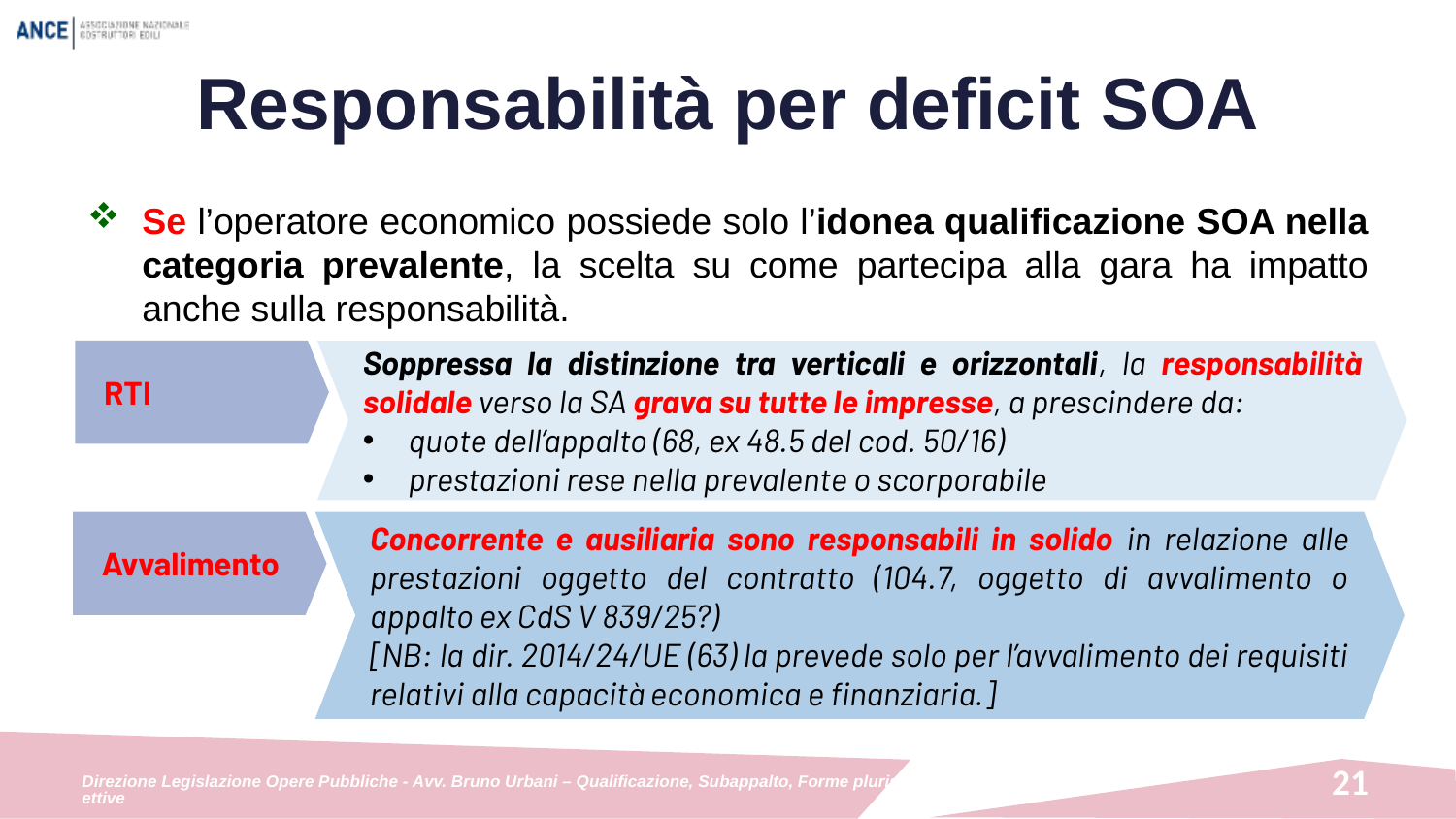

# Responsabilità per deficit SOA
Se l’operatore economico possiede solo l’idonea qualificazione SOA nella categoria prevalente, la scelta su come partecipa alla gara ha impatto anche sulla responsabilità.
RTI
Soppressa la distinzione tra verticali e orizzontali, la responsabilità solidale verso la SA grava su tutte le impresse, a prescindere da:
quote dell’appalto (68, ex 48.5 del cod. 50/16)
prestazioni rese nella prevalente o scorporabile
Avvalimento
Concorrente e ausiliaria sono responsabili in solido in relazione alle prestazioni oggetto del contratto (104.7, oggetto di avvalimento o appalto ex CdS V 839/25?)
[NB: la dir. 2014/24/UE (63) la prevede solo per l’avvalimento dei requisiti relativi alla capacità economica e finanziaria.]
Direzione Legislazione Opere Pubbliche - Avv. Bruno Urbani – Qualificazione, Subappalto, Forme plurisoggettive
21